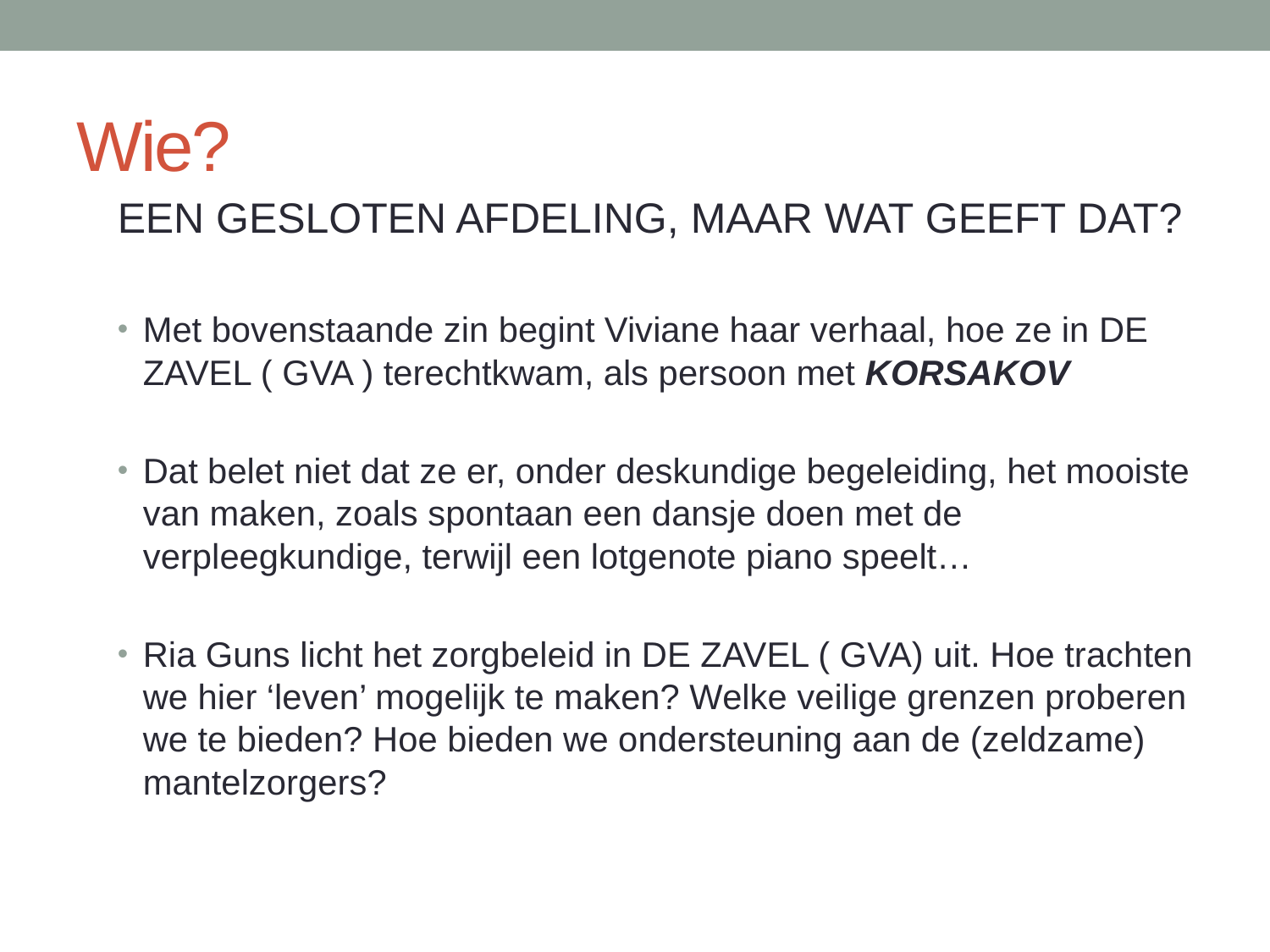

# Wie?
EEN GESLOTEN AFDELING, MAAR WAT GEEFT DAT?

Met bovenstaande zin begint Viviane haar verhaal, hoe ze in DE ZAVEL ( GVA ) terechtkwam, als persoon met KORSAKOV

Dat belet niet dat ze er, onder deskundige begeleiding, het mooiste van maken, zoals spontaan een dansje doen met de verpleegkundige, terwijl een lotgenote piano speelt…

Ria Guns licht het zorgbeleid in DE ZAVEL ( GVA) uit. Hoe trachten we hier ‘leven’ mogelijk te maken? Welke veilige grenzen proberen we te bieden? Hoe bieden we ondersteuning aan de (zeldzame) mantelzorgers?